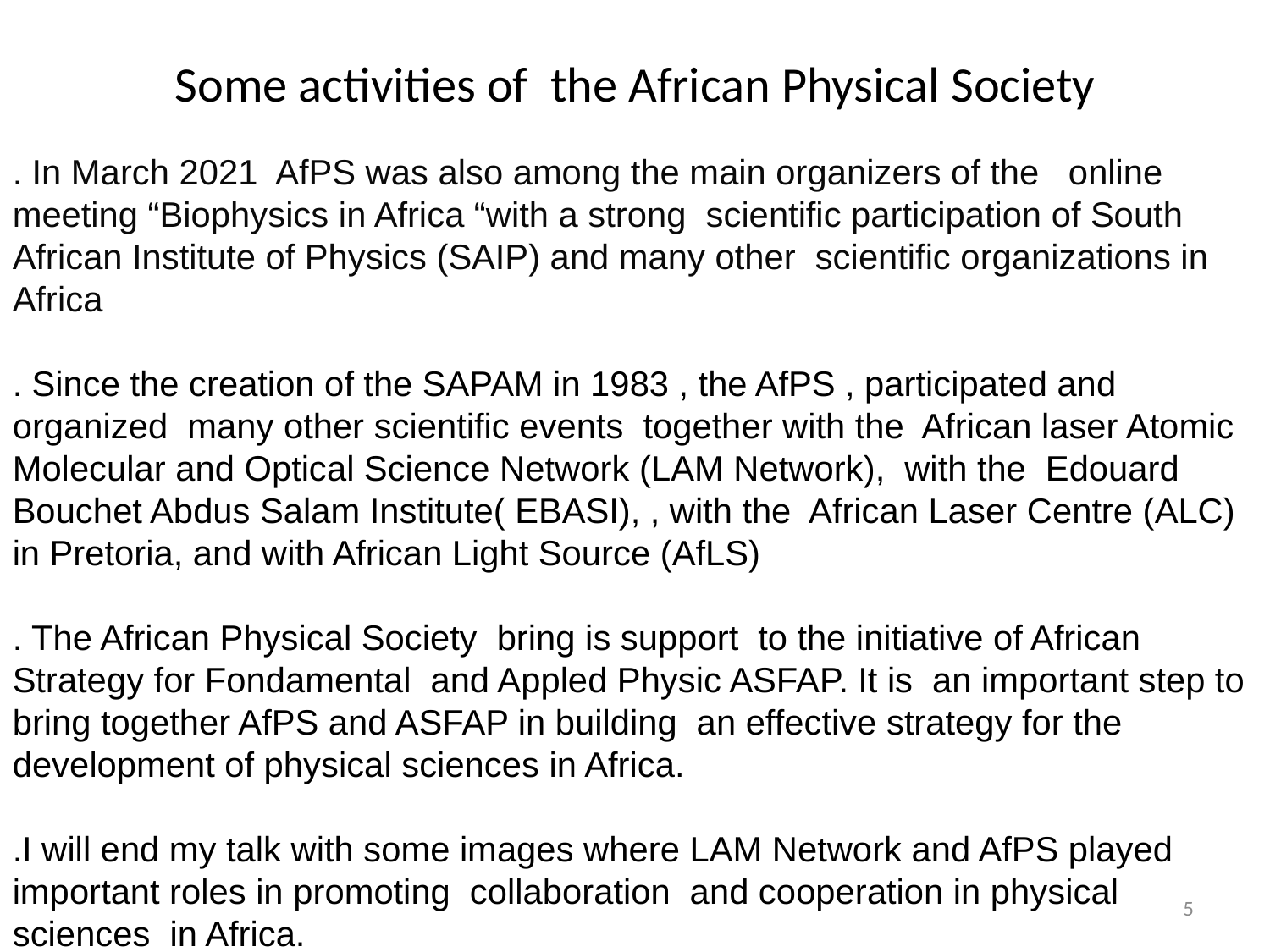

Some activities of  the African Physical Society

. In March 2021  AfPS was also among the main organizers of the   online meeting “Biophysics in Africa “with a strong  scientific participation of South African Institute of Physics (SAIP) and many other  scientific organizations in Africa

. Since the creation of the SAPAM in 1983 , the AfPS , participated and organized  many other scientific events  together with the  African laser Atomic Molecular and Optical Science Network (LAM Network),  with the  Edouard Bouchet Abdus Salam Institute( EBASI), , with the  African Laser Centre (ALC) in Pretoria, and with African Light Source (AfLS)

. The African Physical Society  bring is support  to the initiative of African Strategy for Fondamental  and Appled Physic ASFAP. It is  an important step to bring together AfPS and ASFAP in building  an effective strategy for the development of physical sciences in Africa.

.I will end my talk with some images where LAM Network and AfPS played important roles in promoting  collaboration  and cooperation in physical sciences  in Africa.
5